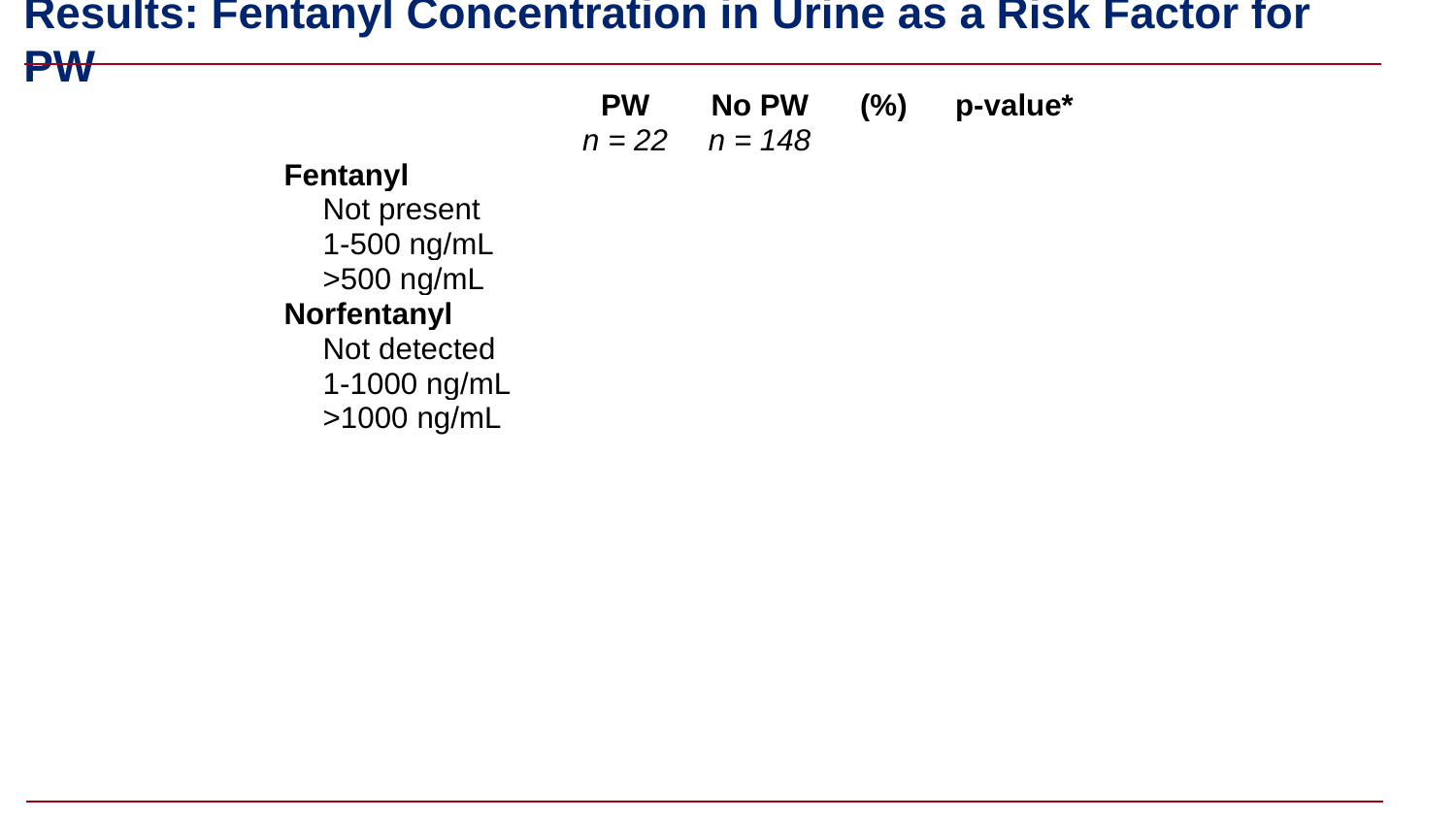

Results: Fentanyl Concentration in Urine as a Risk Factor for PW
|  |  | PW | No PW | (%) | p-value\* |
| --- | --- | --- | --- | --- | --- |
|  |  | n = 22 | n = 148 |  |  |
| Fentanyl |  |  |  |  |  |
|  | Not present |  |  |  |  |
|  | 1-500 ng/mL |  |  |  |  |
|  | >500 ng/mL |  |  |  |  |
| Norfentanyl |  |  |  |  |  |
|  | Not detected |  |  |  |  |
|  | 1-1000 ng/mL |  |  |  |  |
|  | >1000 ng/mL |  |  |  |  |
|  |  |  |  |  |  |
|  |  |  |  |  |  |
|  |  |  |  |  |  |
|  |  |  |  |  |  |
|  |  |  |  |  |  |
|  |  |  |  |  |  |
|  |  |  |  |  |  |
|  |  |  |  |  |  |
|  |  |  |  |  |  |